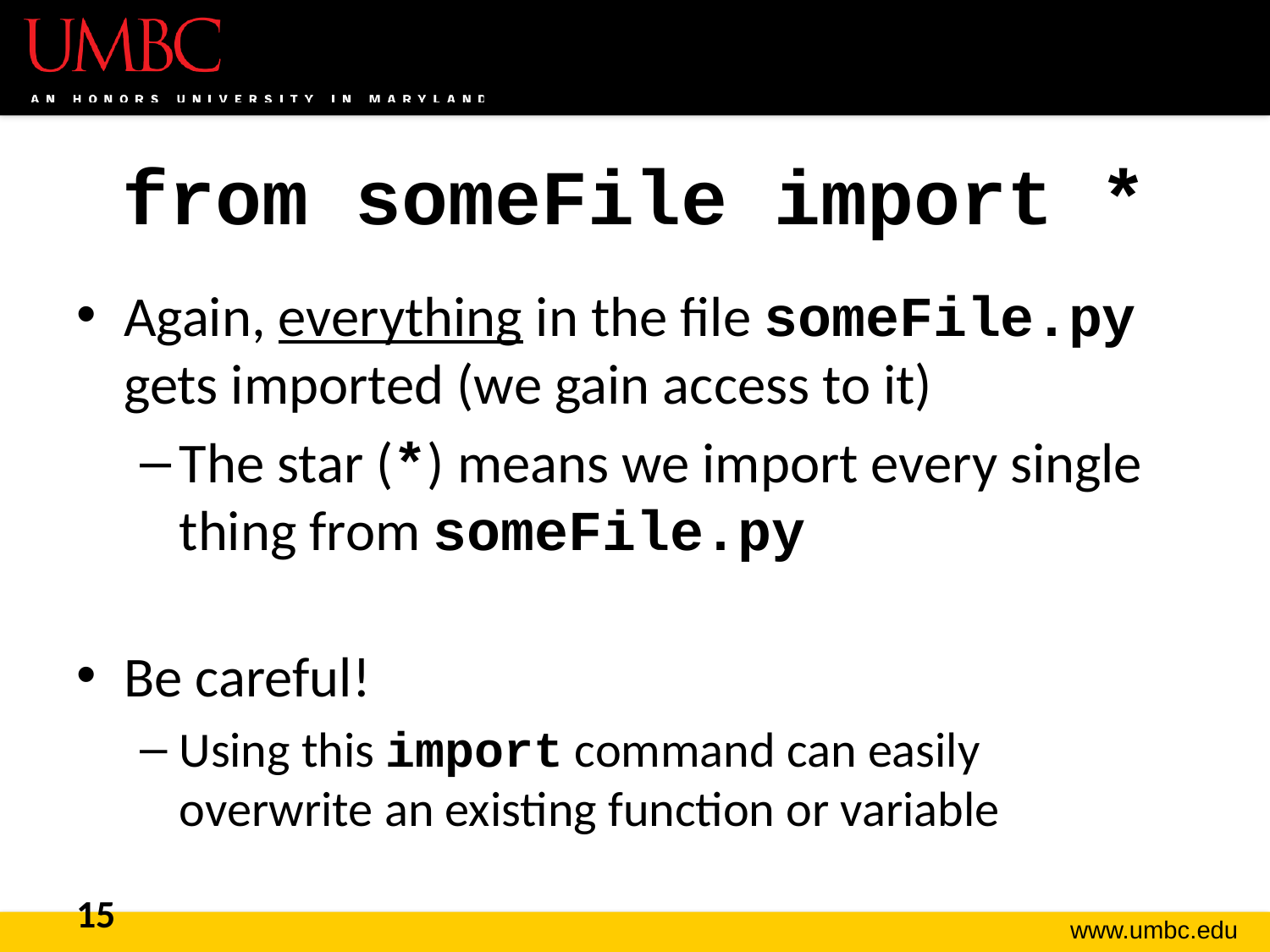

# from someFile import *
Again, everything in the file someFile.py gets imported (we gain access to it)
The star (*) means we import every single thing from someFile.py

Be careful!
Using this import command can easily overwrite an existing function or variable

15